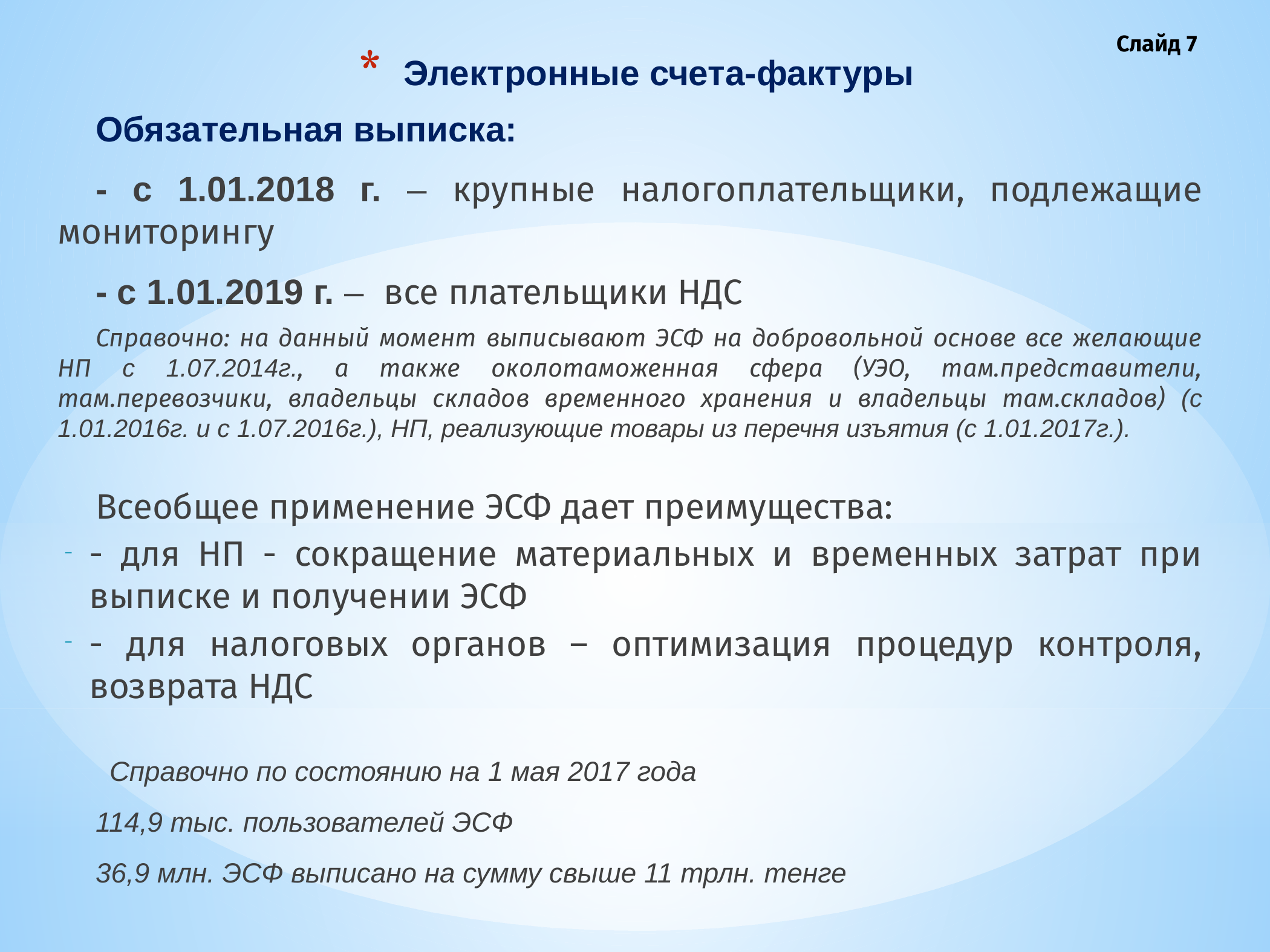

Слайд 7
# Электронные счета-фактуры
Обязательная выписка:
- с 1.01.2018 г. – крупные налогоплательщики, подлежащие мониторингу
- с 1.01.2019 г. –  все плательщики НДС
Справочно: на данный момент выписывают ЭСФ на добровольной основе все желающие НП с 1.07.2014г., а также околотаможенная сфера (УЭО, там.представители, там.перевозчики, владельцы складов временного хранения и владельцы там.складов) (с 1.01.2016г. и с 1.07.2016г.), НП, реализующие товары из перечня изъятия (с 1.01.2017г.).

Всеобщее применение ЭСФ дает преимущества:
- для НП - сокращение материальных и временных затрат при выписке и получении ЭСФ
- для налоговых органов – оптимизация процедур контроля, возврата НДС

  Справочно по состоянию на 1 мая 2017 года
114,9 тыс. пользователей ЭСФ
36,9 млн. ЭСФ выписано на сумму свыше 11 трлн. тенге